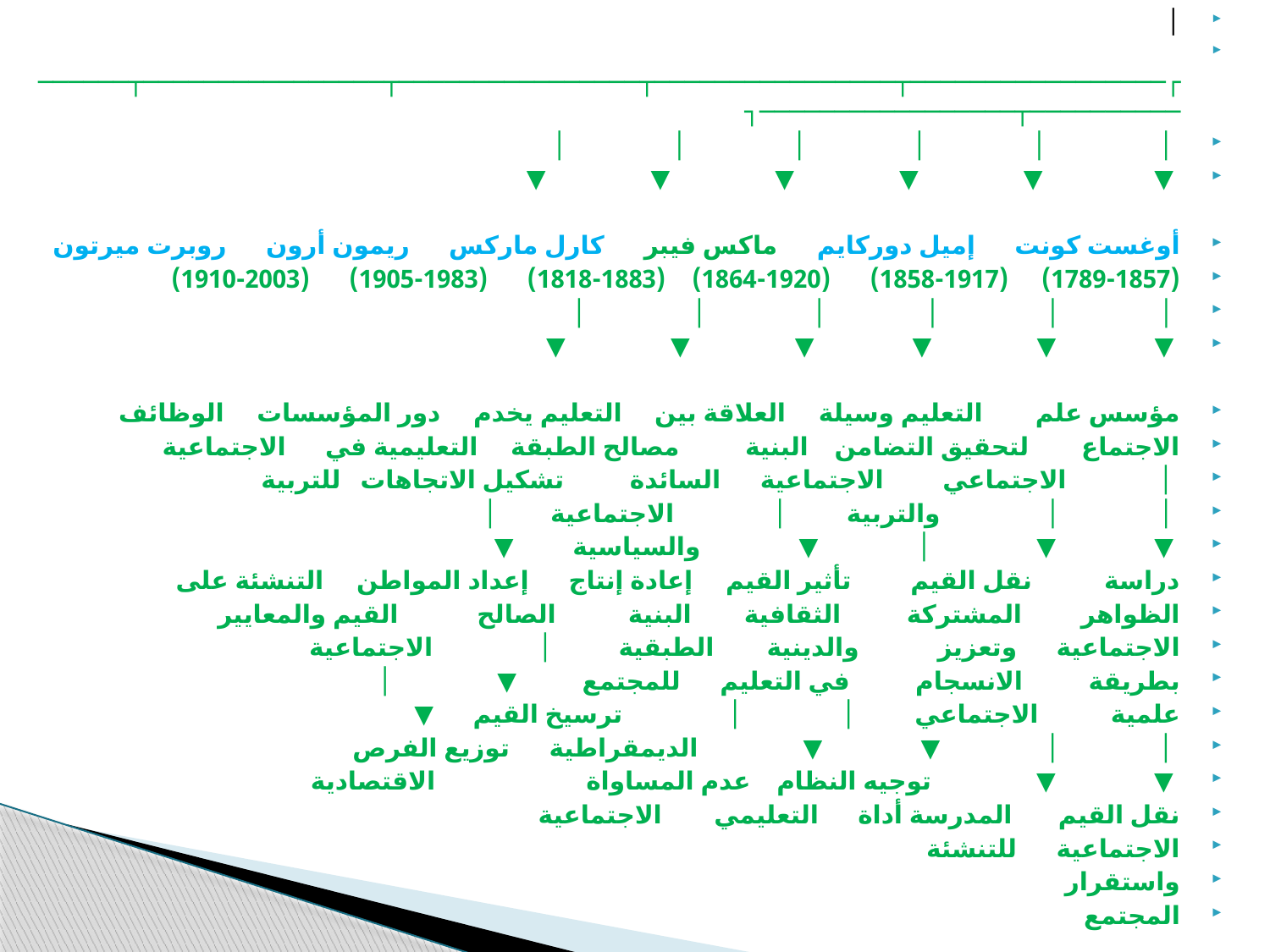

│
 ┌─────────────────┬────────────────┬────────────────┬────────────────┬────────────────┬─────────────────┐
 │                 │                │                │                │                │
 ▼                 ▼                ▼                ▼                ▼                ▼

أوغست كونت      إميل دوركايم      ماكس فيبر      كارل ماركس      ريمون أرون      روبرت ميرتون
(1789-1857)     (1858-1917)      (1864-1920)    (1818-1883)      (1905-1983)      (1910-2003)
 │               │                │               │                │                │
 ▼               ▼                ▼               ▼                ▼                ▼

مؤسس علم        التعليم وسيلة     العلاقة بين     التعليم يخدم     دور المؤسسات     الوظائف
الاجتماع        لتحقيق التضامن    البنية          مصالح الطبقة     التعليمية في      الاجتماعية
 │              الاجتماعي         الاجتماعية      السائدة          تشكيل الاتجاهات   للتربية
 │               │                والتربية         │               الاجتماعية        │
 ▼               ▼                │               ▼               والسياسية         ▼
دراسة           نقل القيم         تأثير القيم     إعادة إنتاج      إعداد المواطن     التنشئة على
الظواهر         المشتركة          الثقافية        البنية           الصالح            القيم والمعايير
الاجتماعية      وتعزيز            والدينية        الطبقية          │                الاجتماعية
بطريقة          الانسجام          في التعليم      للمجتمع          ▼                │
علمية           الاجتماعي         │               │                ترسيخ القيم      ▼
 │               │                ▼               ▼                الديمقراطية      توزيع الفرص
 ▼               ▼                توجيه النظام    عدم المساواة                       الاقتصادية
نقل القيم       المدرسة أداة      التعليمي        الاجتماعية
الاجتماعية      للتنشئة
واستقرار
المجتمع
#